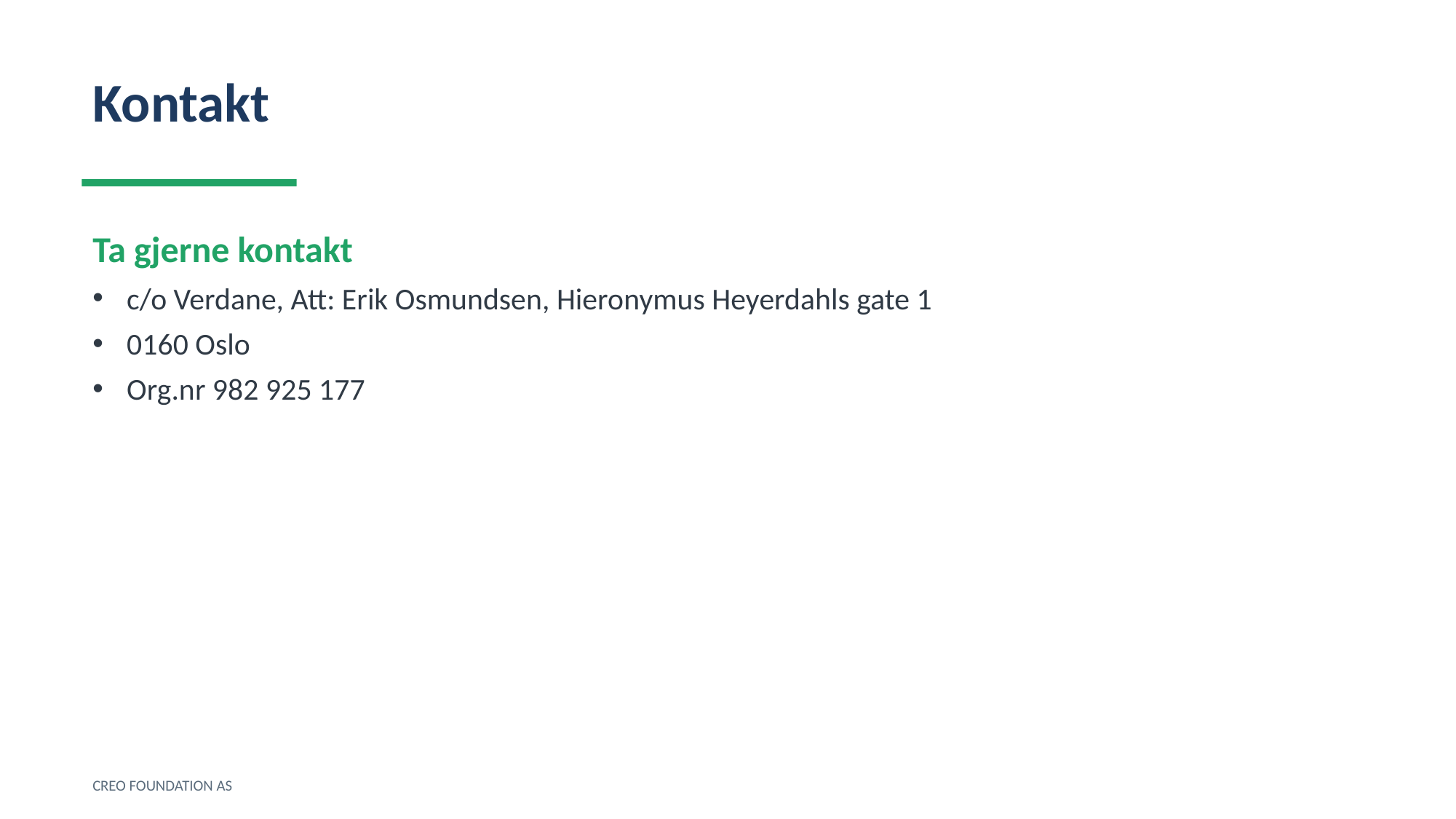

Kontakt

Ta gjerne kontakt
c/o Verdane, Att: Erik Osmundsen, Hieronymus Heyerdahls gate 1
0160 Oslo
Org.nr 982 925 177
CREO FOUNDATION AS